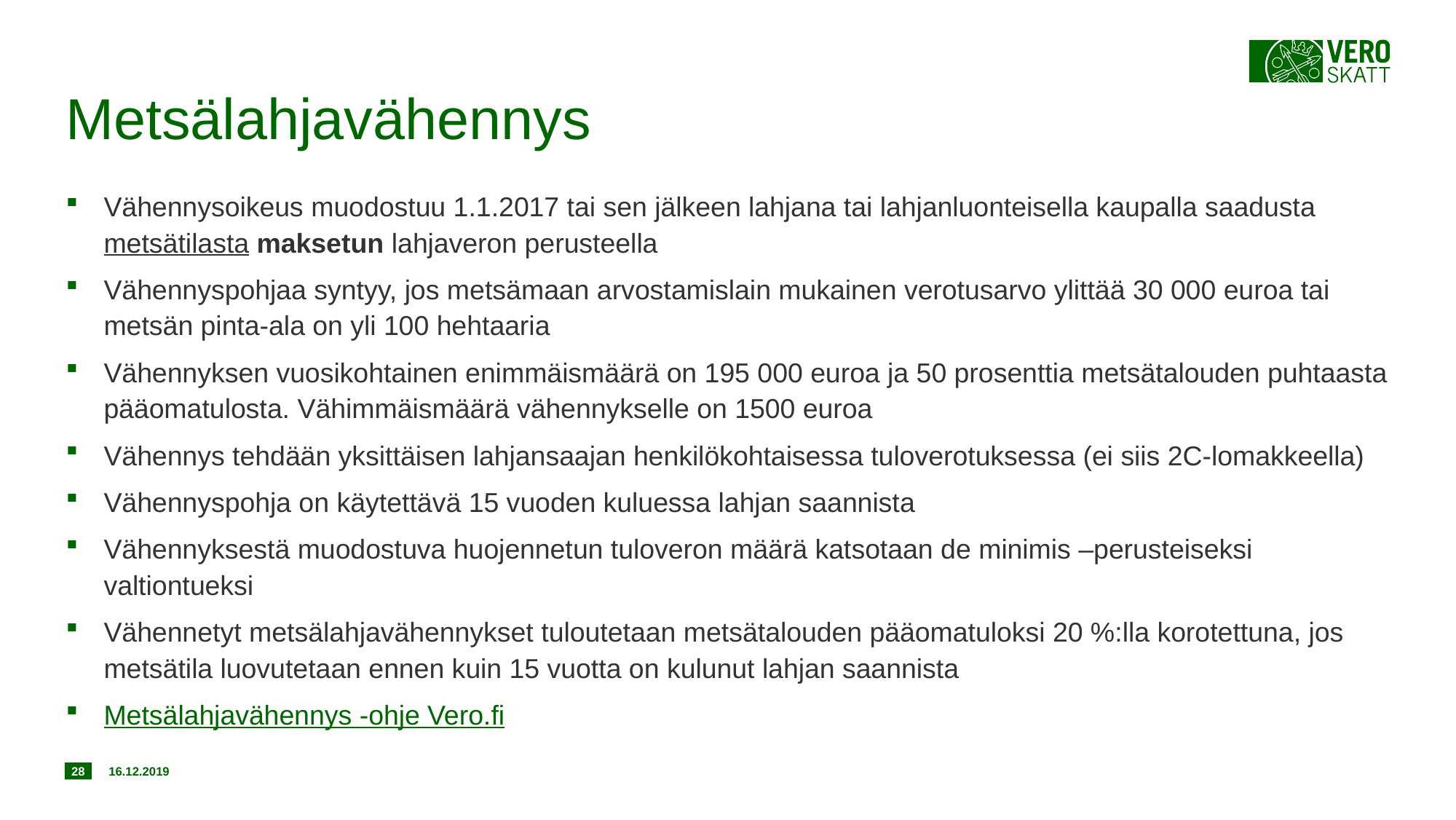

# Metsälahjavähennys
Vähennysoikeus muodostuu 1.1.2017 tai sen jälkeen lahjana tai lahjanluonteisella kaupalla saadusta metsätilasta maksetun lahjaveron perusteella
Vähennyspohjaa syntyy, jos metsämaan arvostamislain mukainen verotusarvo ylittää 30 000 euroa tai metsän pinta-ala on yli 100 hehtaaria
Vähennyksen vuosikohtainen enimmäismäärä on 195 000 euroa ja 50 prosenttia metsätalouden puhtaasta pääomatulosta. Vähimmäismäärä vähennykselle on 1500 euroa
Vähennys tehdään yksittäisen lahjansaajan henkilökohtaisessa tuloverotuksessa (ei siis 2C-lomakkeella)
Vähennyspohja on käytettävä 15 vuoden kuluessa lahjan saannista
Vähennyksestä muodostuva huojennetun tuloveron määrä katsotaan de minimis –perusteiseksi valtiontueksi
Vähennetyt metsälahjavähennykset tuloutetaan metsätalouden pääomatuloksi 20 %:lla korotettuna, jos metsätila luovutetaan ennen kuin 15 vuotta on kulunut lahjan saannista
Metsälahjavähennys -ohje Vero.fi
28
16.12.2019